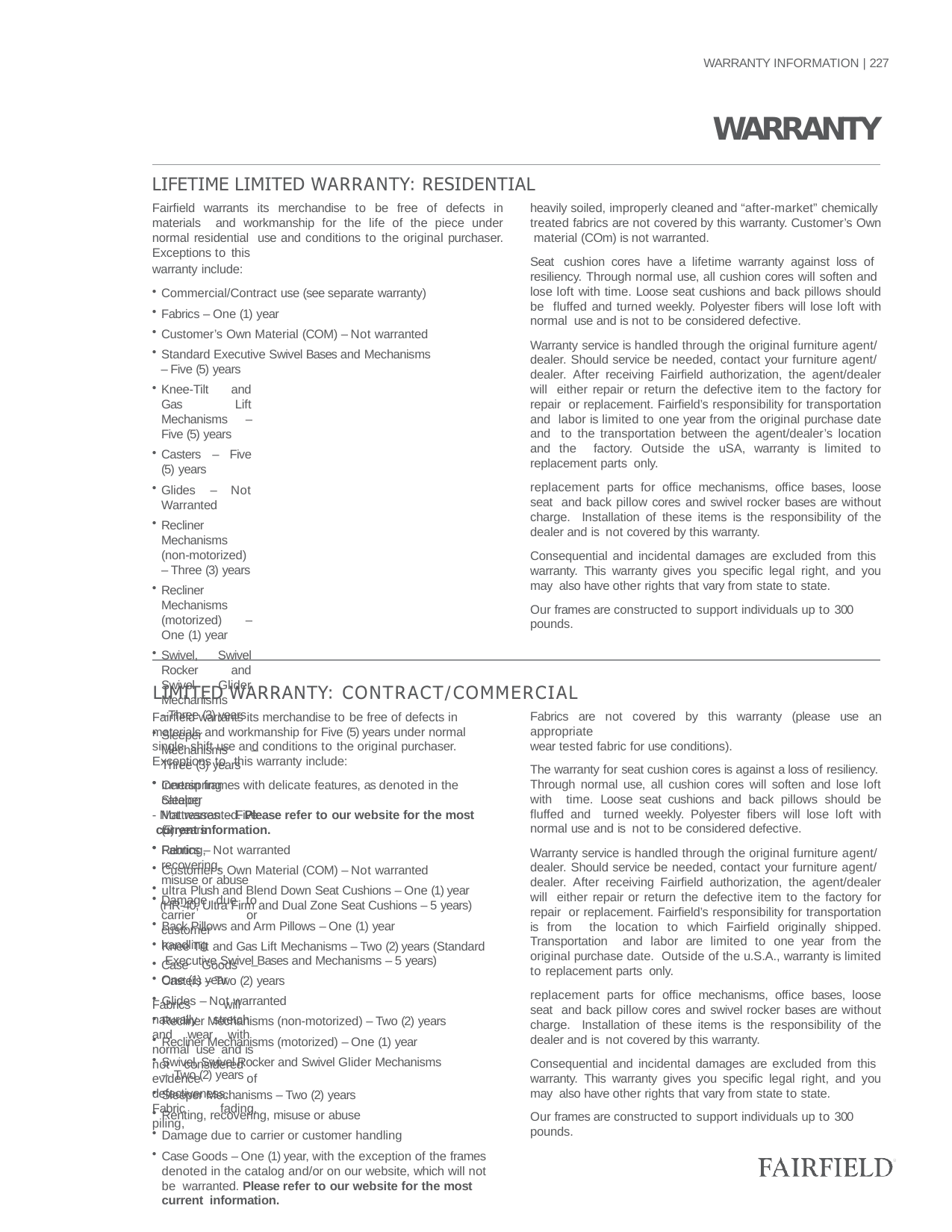

WARRANTY INFORMATION | 227
WARRANTY

LIFETIME LIMITED WARRANTY: RESIDENTIAL
heavily soiled, improperly cleaned and “after-market” chemically  treated fabrics are not covered by this warranty. Customer’s Own  material (COm) is not warranted.
Seat cushion cores have a lifetime warranty against loss of  resiliency. Through normal use, all cushion cores will soften and  lose loft with time. Loose seat cushions and back pillows should be  fluffed and turned weekly. Polyester fibers will lose loft with normal  use and is not to be considered defective.
Warranty service is handled through the original furniture agent/  dealer. Should service be needed, contact your furniture agent/  dealer. After receiving Fairfield authorization, the agent/dealer will  either repair or return the defective item to the factory for repair  or replacement. Fairfield’s responsibility for transportation and  labor is limited to one year from the original purchase date and  to the transportation between the agent/dealer’s location and the  factory. Outside the uSA, warranty is limited to replacement parts  only.
replacement parts for office mechanisms, office bases, loose seat  and back pillow cores and swivel rocker bases are without charge.  Installation of these items is the responsibility of the dealer and is  not covered by this warranty.
Consequential and incidental damages are excluded from this  warranty. This warranty gives you specific legal right, and you may  also have other rights that vary from state to state.
Our frames are constructed to support individuals up to 300
pounds.
Fairfield warrants its merchandise to be free of defects in materials  and workmanship for the life of the piece under normal residential  use and conditions to the original purchaser. Exceptions to this
warranty include:
Commercial/Contract use (see separate warranty)
Fabrics – One (1) year
Customer’s Own Material (COM) – Not warranted
Standard Executive Swivel Bases and Mechanisms
– Five (5) years
Knee-Tilt and Gas Lift Mechanisms – Five (5) years
Casters – Five (5) years
Glides – Not Warranted
Recliner Mechanisms (non-motorized) – Three (3) years
Recliner Mechanisms (motorized) – One (1) year
Swivel, Swivel Rocker and Swivel Glider Mechanisms
–Three (3) years
Sleeper Mechanisms – Three (3) years
Innerspring Sleeper Mattresses – Five (5) years
Renting, recovering, misuse or abuse
Damage due to carrier or customer handling
Case Goods – One (1) year
Fabrics  will  naturally  stretch  and  wear  with  normal  use  and is
not considered  evidence  of defectiveness.  Fabric  fading, piling,

LIMITED WARRANTY: CONTRACT/COMMERCIAL
Fairfield warrants its merchandise to be free of defects in  materials and workmanship for Five (5) years under normal single  shift use and conditions to the original purchaser. Exceptions to  this warranty include:
Certain frames with delicate features, as denoted in the catalog
- Not warranted. Please refer to our website for the most  current information.
Fabrics – Not warranted
Customer’s Own Material (COM) – Not warranted
ultra Plush and Blend Down Seat Cushions – One (1) year
(HR-40, Ultra Firm and Dual Zone Seat Cushions – 5 years)
Back Pillows and Arm Pillows – One (1) year
Knee Tilt and Gas Lift Mechanisms – Two (2) years (Standard  Executive Swivel Bases and Mechanisms – 5 years)
Casters – Two (2) years
Glides – Not warranted
Recliner Mechanisms (non-motorized) – Two (2) years
Recliner Mechanisms (motorized) – One (1) year
Swivel, Swivel Rocker and Swivel Glider Mechanisms –  Two (2) years
Sleeper Mechanisms – Two (2) years
Renting, recovering, misuse or abuse
Damage due to carrier or customer handling
Case Goods – One (1) year, with the exception of the frames  denoted in the catalog and/or on our website, which will not be  warranted. Please refer to our website for the most current  information.
Fabrics are not covered by this warranty (please use an appropriate
wear tested fabric for use conditions).
The warranty for seat cushion cores is against a loss of resiliency.  Through normal use, all cushion cores will soften and lose loft with  time. Loose seat cushions and back pillows should be fluffed and  turned weekly. Polyester fibers will lose loft with normal use and is  not to be considered defective.
Warranty service is handled through the original furniture agent/  dealer. Should service be needed, contact your furniture agent/  dealer. After receiving Fairfield authorization, the agent/dealer will  either repair or return the defective item to the factory for repair  or replacement. Fairfield’s responsibility for transportation is from  the location to which Fairfield originally shipped. Transportation  and labor are limited to one year from the original purchase date.  Outside of the u.S.A., warranty is limited to replacement parts  only.
replacement parts for office mechanisms, office bases, loose seat  and back pillow cores and swivel rocker bases are without charge.  Installation of these items is the responsibility of the dealer and is  not covered by this warranty.
Consequential and incidental damages are excluded from this  warranty. This warranty gives you specific legal right, and you may  also have other rights that vary from state to state.
Our frames are constructed to support individuals up to 300
pounds.